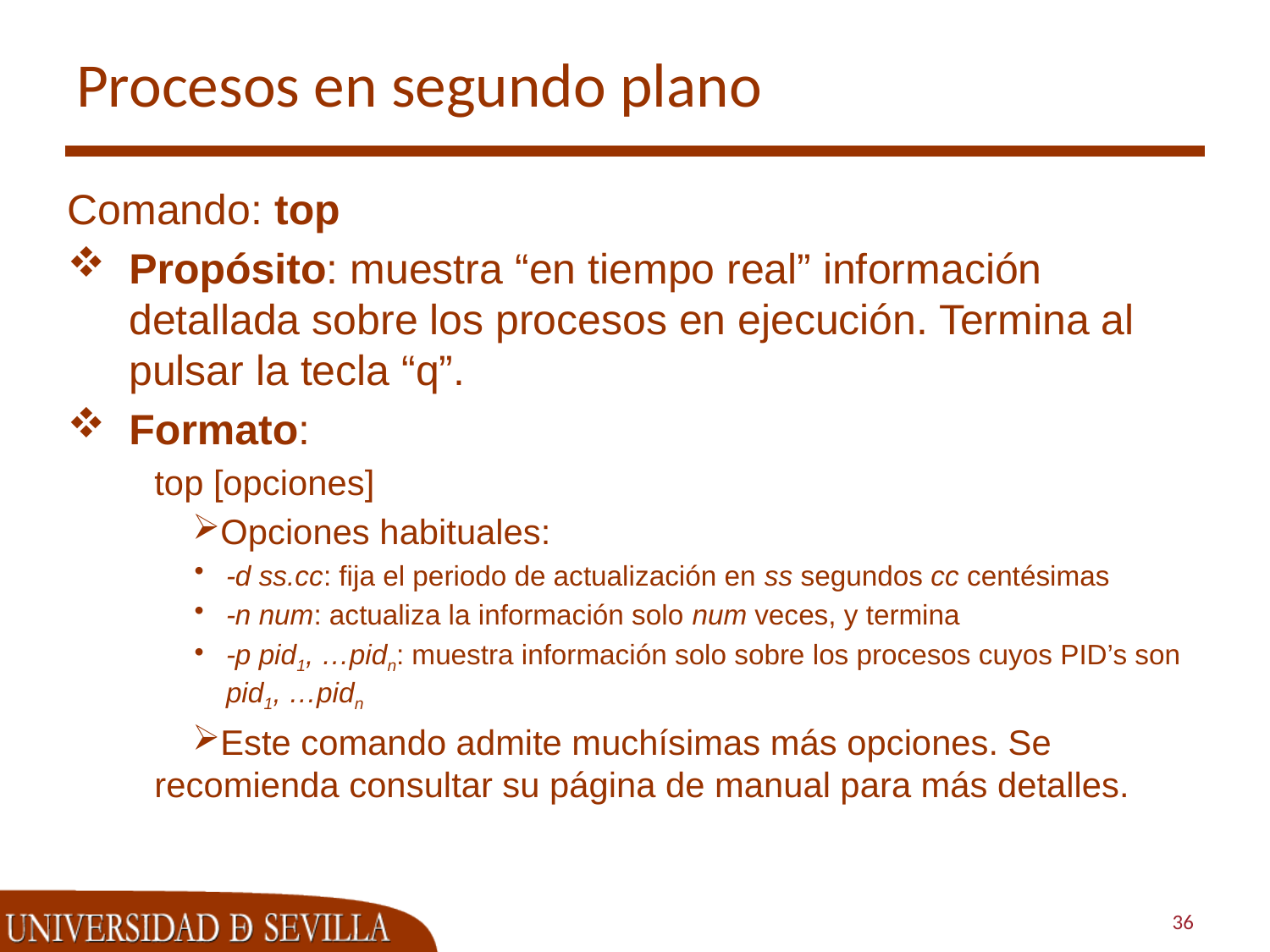

# Procesos en segundo plano
Comando: top
Propósito: muestra “en tiempo real” información detallada sobre los procesos en ejecución. Termina al pulsar la tecla “q”.
Formato:
top [opciones]
Opciones habituales:
-d ss.cc: fija el periodo de actualización en ss segundos cc centésimas
-n num: actualiza la información solo num veces, y termina
-p pid1, …pidn: muestra información solo sobre los procesos cuyos PID’s son pid1, …pidn
Este comando admite muchísimas más opciones. Se recomienda consultar su página de manual para más detalles.
36